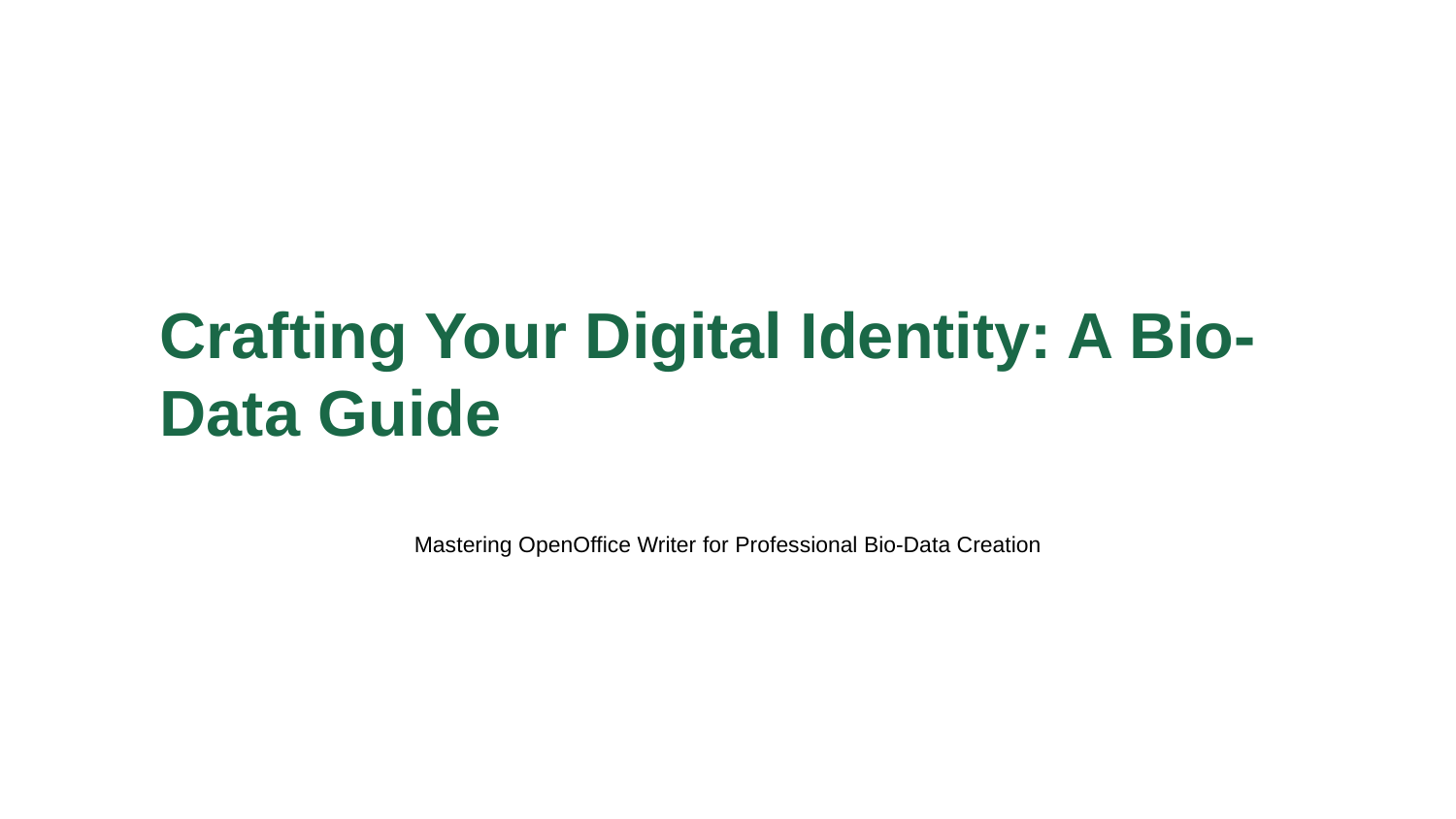

Crafting Your Digital Identity: A Bio-Data Guide

Mastering OpenOffice Writer for Professional Bio-Data Creation